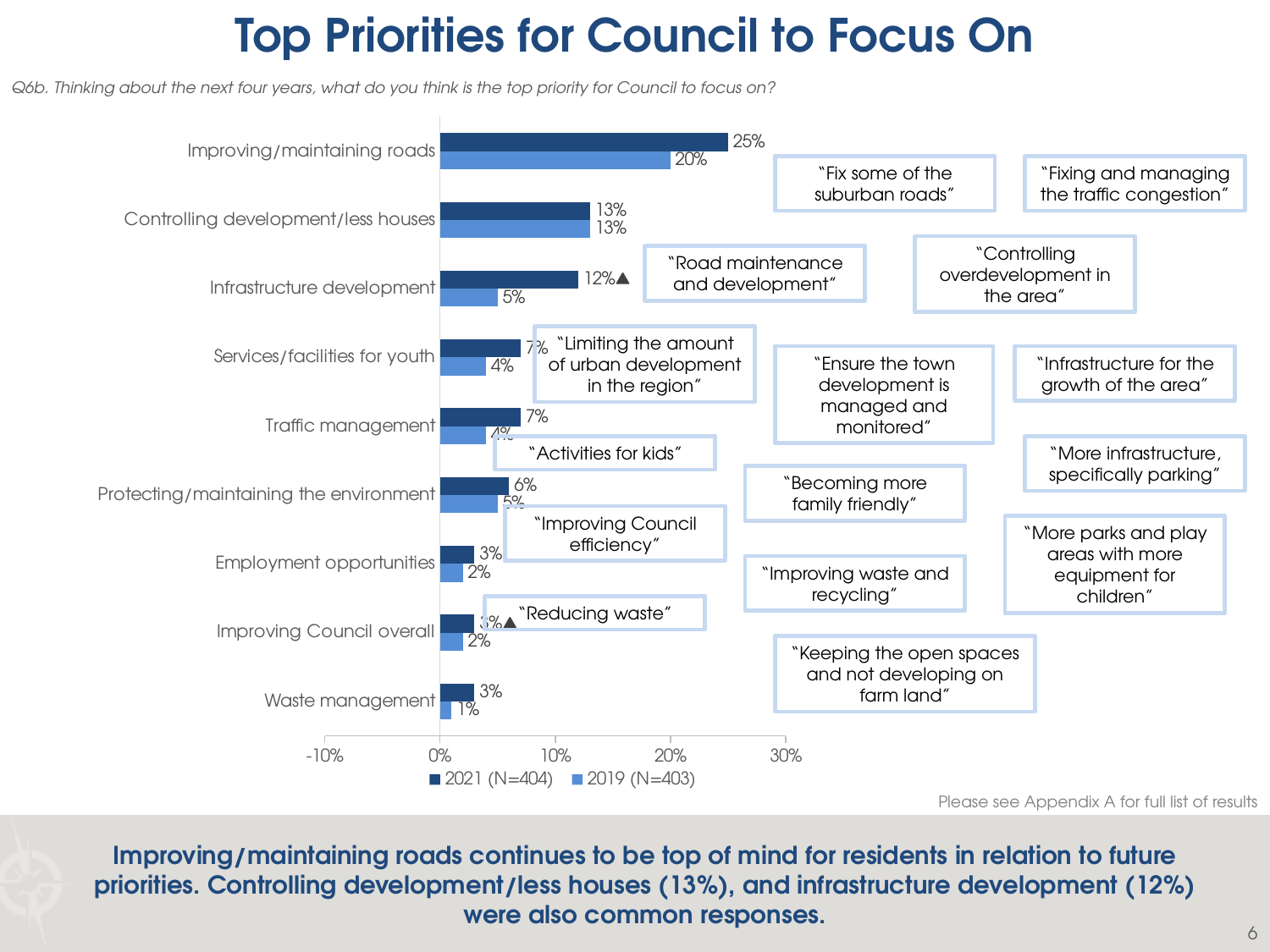

Top Priorities for Council to Focus On
Q6b. Thinking about the next four years, what do you think is the top priority for Council to focus on?

### Chart

| Category | 2019 (N=403) | 2021 (N=404) |
|---|---|---|
| Waste management | 0.01 | 0.03 |
| Improving Council overall | 0.02 | 0.03 |
| Employment opportunities | 0.02 | 0.03 |
| Protecting/maintaining the environment | 0.05 | 0.06 |
| Traffic management | 0.04 | 0.07 |
| Services/facilities for youth | 0.04 | 0.07 |
| Infrastructure development | 0.05 | 0.12 |
| Controlling development/less houses | 0.13 | 0.13 |
| Improving/maintaining roads | 0.2 | 0.25 |
“Fix some of the suburban roads”
“Fixing and managing the traffic congestion”
“Controlling overdevelopment in the area”
“Road maintenance and development”
“Limiting the amount of urban development in the region”
“Ensure the town development is managed and monitored”
“Infrastructure for the growth of the area”
“Activities for kids”
“More infrastructure, specifically parking”
“Becoming more family friendly”
“Improving Council efficiency”
“More parks and play areas with more equipment for children”
“Improving waste and recycling”
“Reducing waste”
“Keeping the open spaces and not developing on farm land”
Please see Appendix A for full list of results
Improving/maintaining roads continues to be top of mind for residents in relation to future priorities. Controlling development/less houses (13%), and infrastructure development (12%) were also common responses.